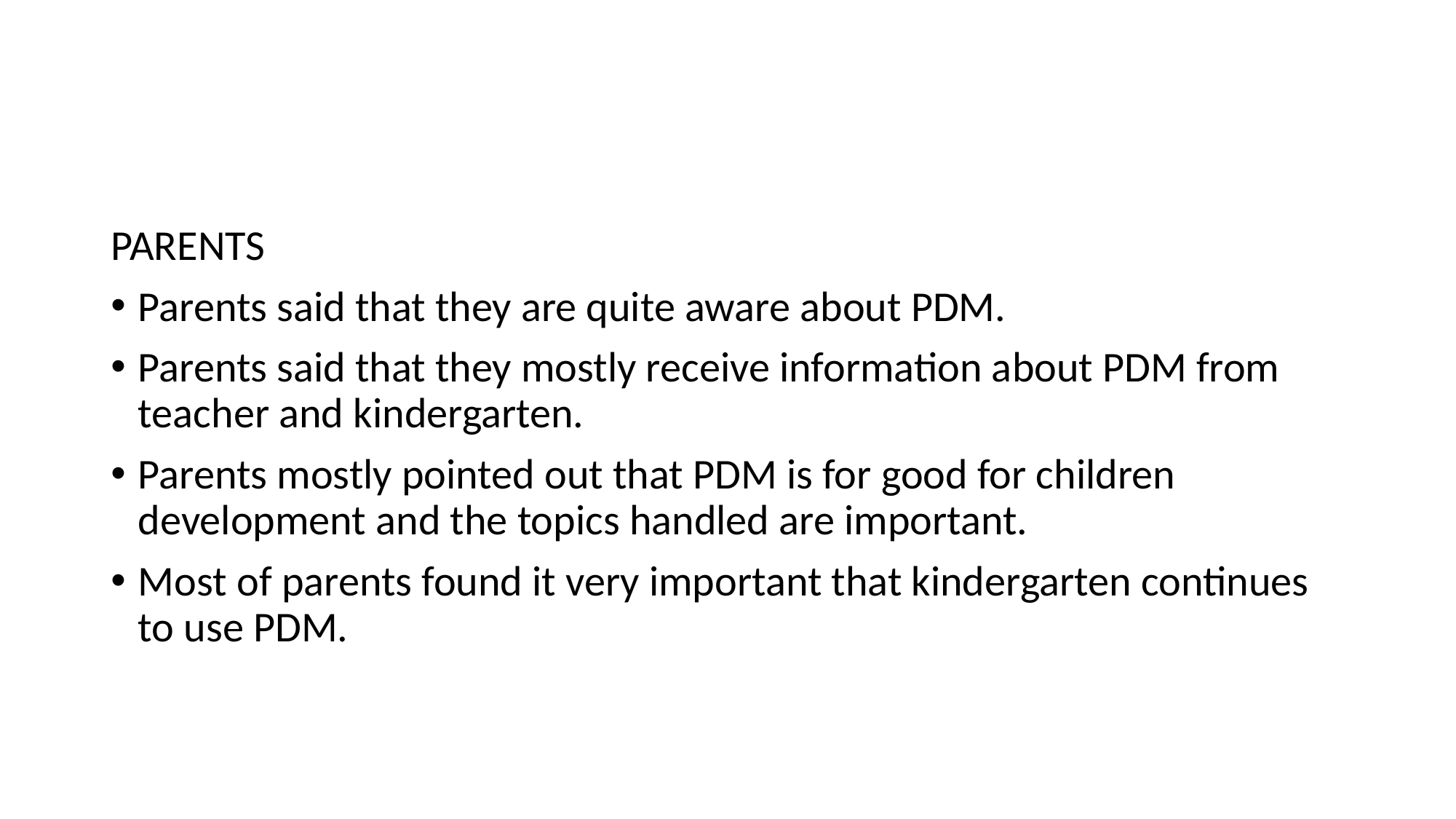

#
PARENTS
Parents said that they are quite aware about PDM.
Parents said that they mostly receive information about PDM from teacher and kindergarten.
Parents mostly pointed out that PDM is for good for children development and the topics handled are important.
Most of parents found it very important that kindergarten continues to use PDM.